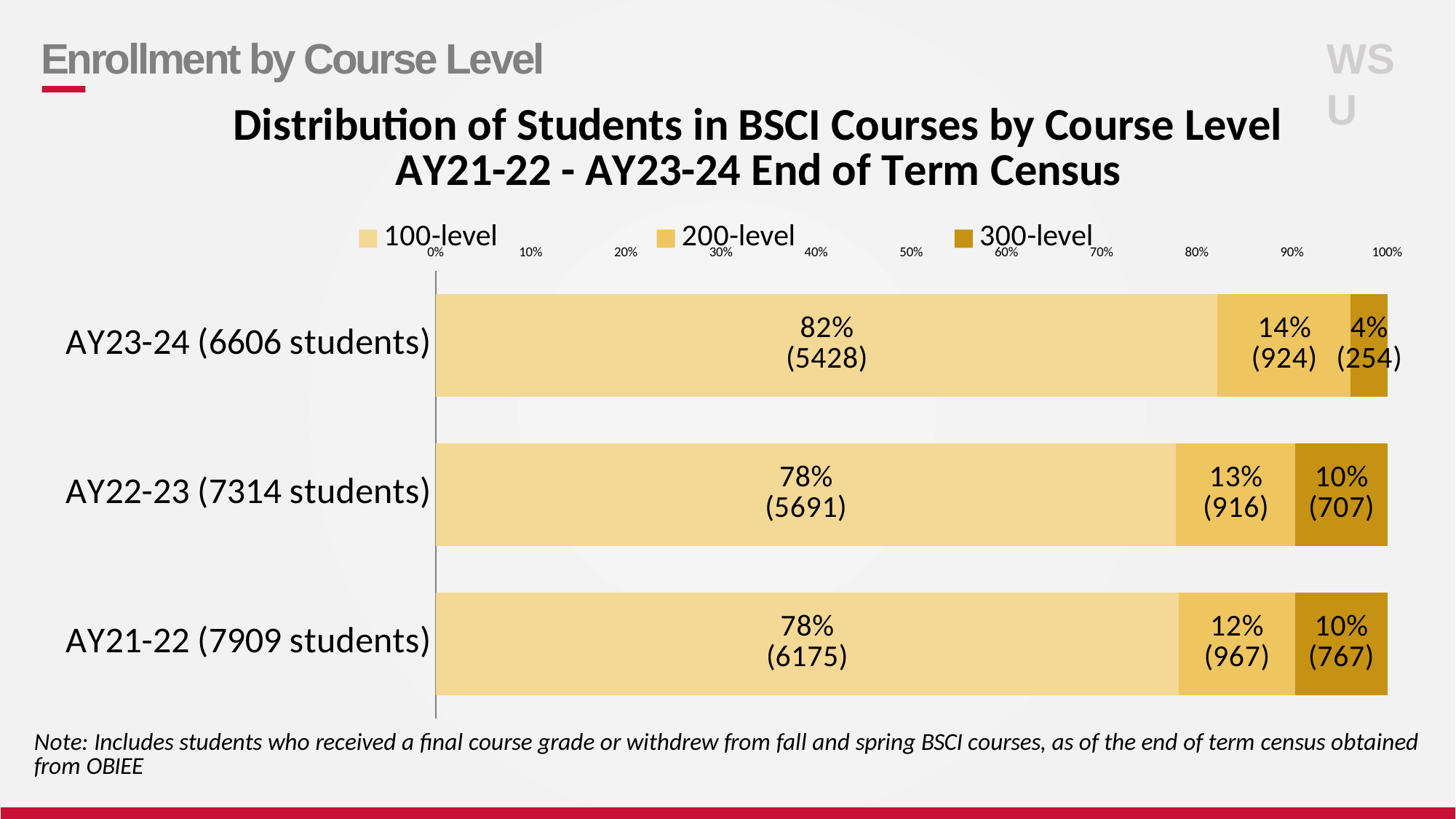

# Enrollment by Course Level
WSU

### Chart: Distribution of Students in BSCI Courses by Course Level
AY21-22 - AY23-24 End of Term Census

| Category | 100-level | 200-level | 300-level |
|---|---|---|---|
| AY23-24 (6606 students) | 5428.0 | 924.0 | 254.0 |
| AY22-23 (7314 students) | 5691.0 | 916.0 | 707.0 |
| AY21-22 (7909 students) | 6175.0 | 967.0 | 767.0 |